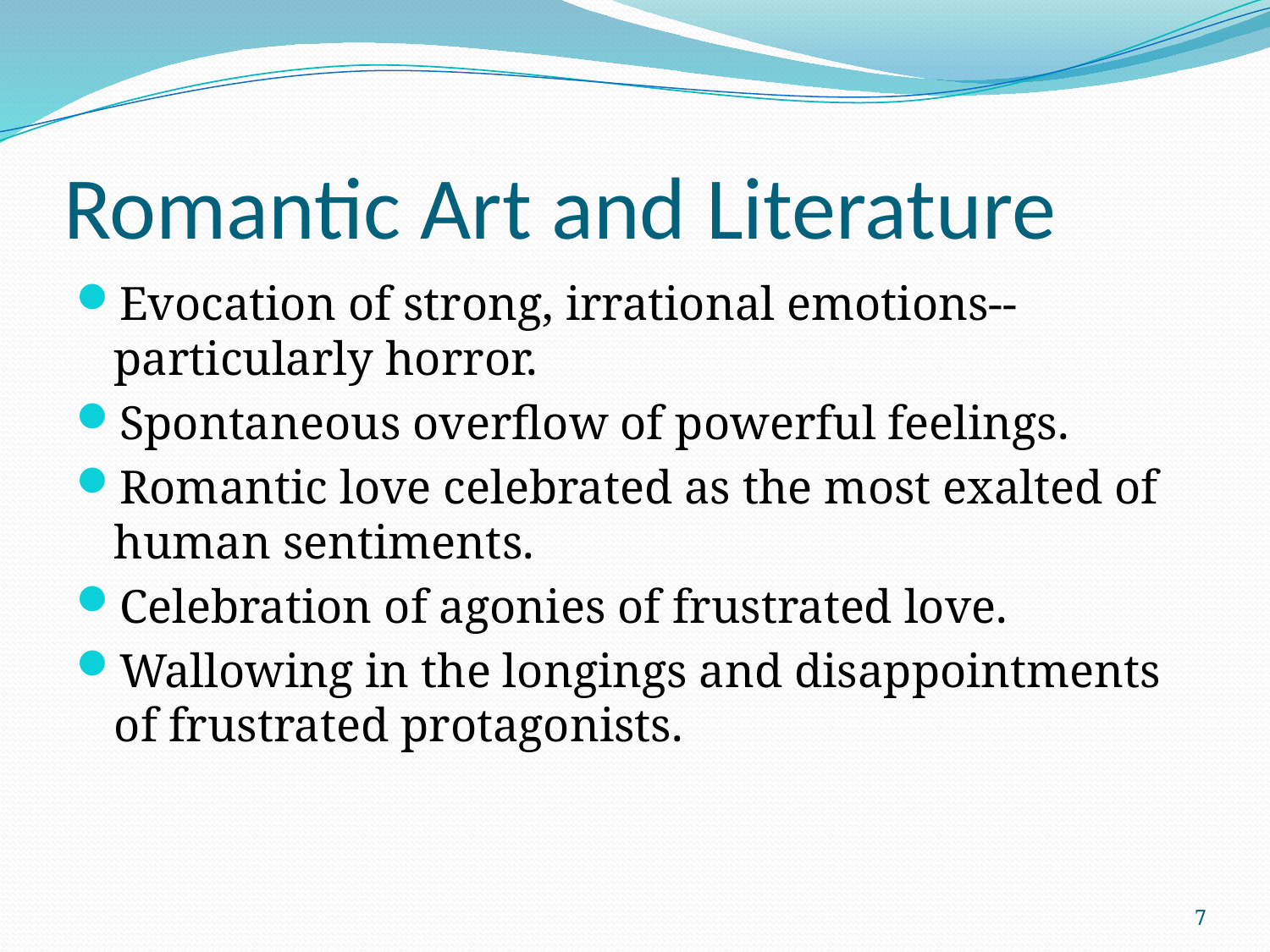

# Romantic Art and Literature
Evocation of strong, irrational emotions--particularly horror.
Spontaneous overflow of powerful feelings.
Romantic love celebrated as the most exalted of human sentiments.
Celebration of agonies of frustrated love.
Wallowing in the longings and disappointments of frustrated protagonists.
7